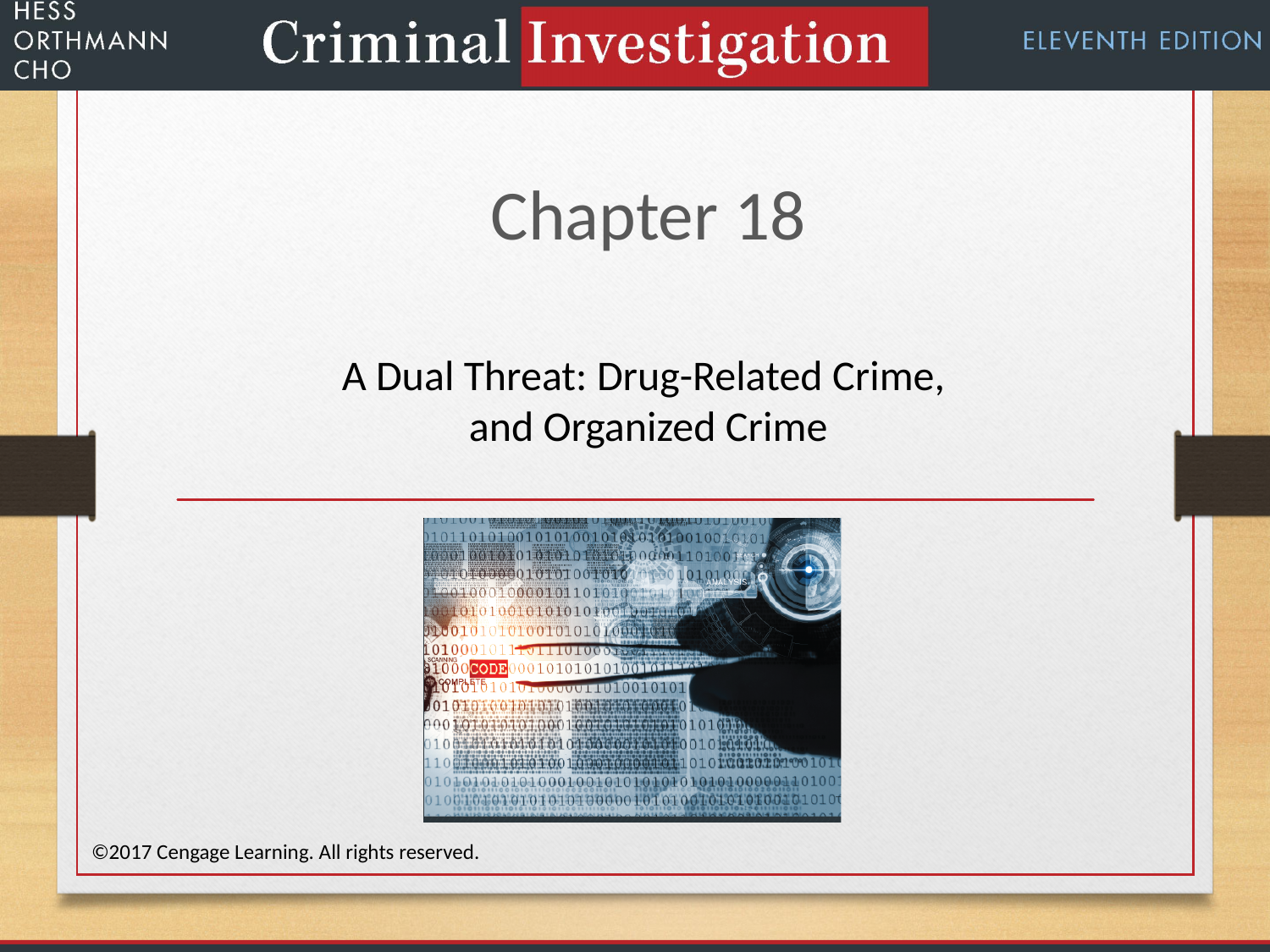

# Chapter 18
A Dual Threat: Drug-Related Crime,
and Organized Crime
©2017 Cengage Learning. All rights reserved.